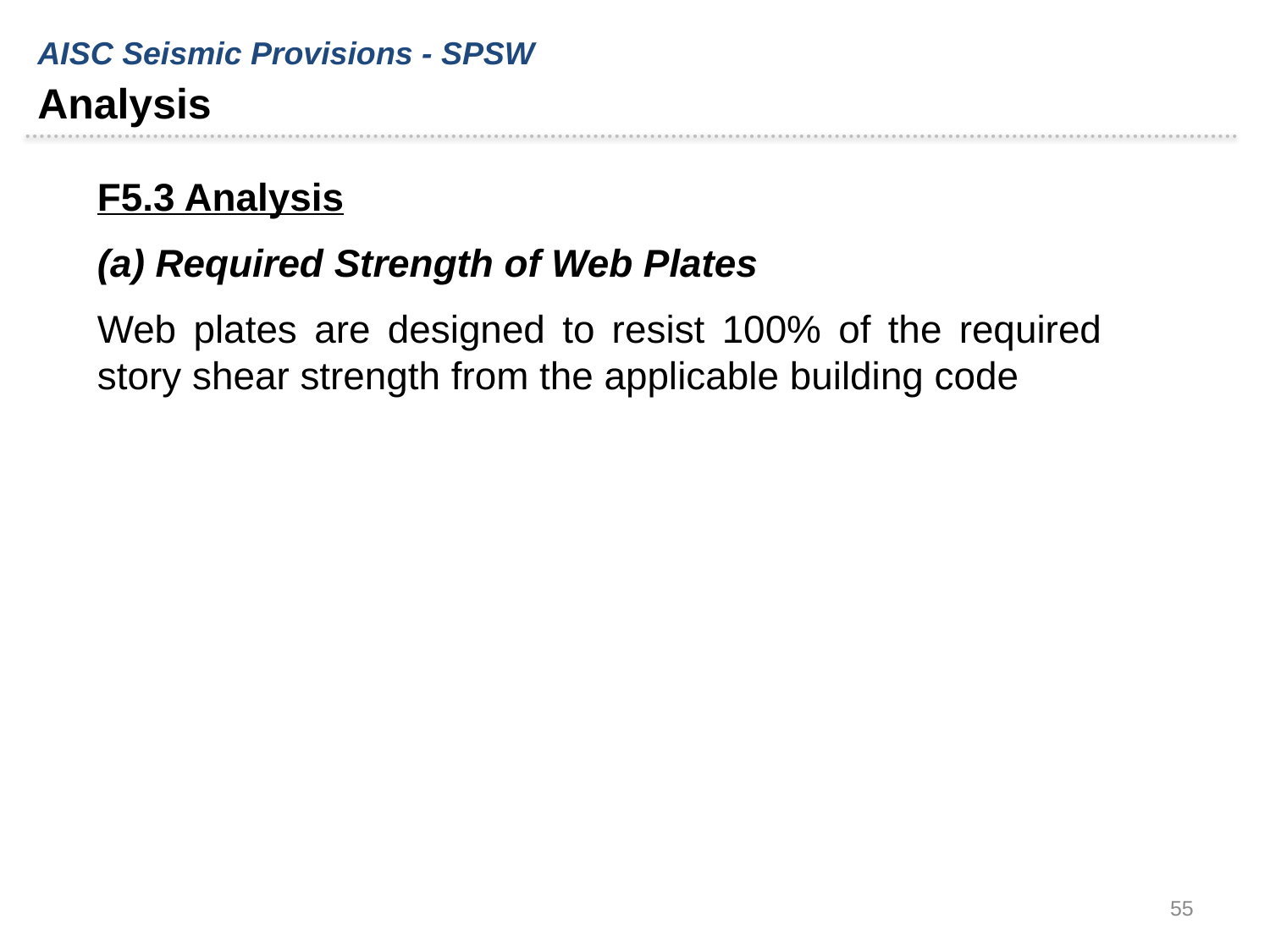

AISC Seismic Provisions - SPSW
Analysis
F5.3 Analysis
(a) Required Strength of Web Plates
Web plates are designed to resist 100% of the required story shear strength from the applicable building code
55